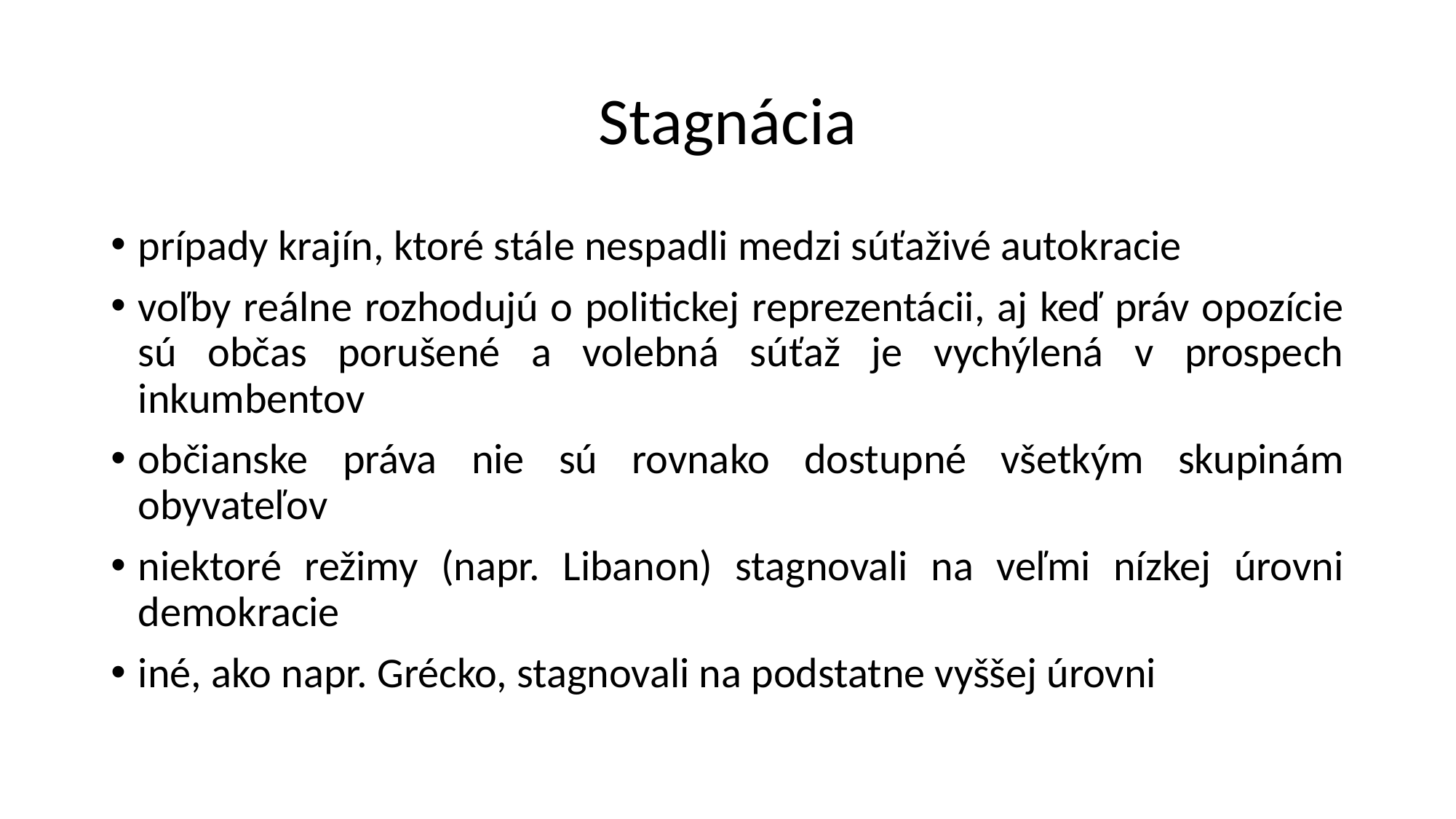

# Stagnácia
prípady krajín, ktoré stále nespadli medzi súťaživé autokracie
voľby reálne rozhodujú o politickej reprezentácii, aj keď práv opozície sú občas porušené a volebná súťaž je vychýlená v prospech inkumbentov
občianske práva nie sú rovnako dostupné všetkým skupinám obyvateľov
niektoré režimy (napr. Libanon) stagnovali na veľmi nízkej úrovni demokracie
iné, ako napr. Grécko, stagnovali na podstatne vyššej úrovni